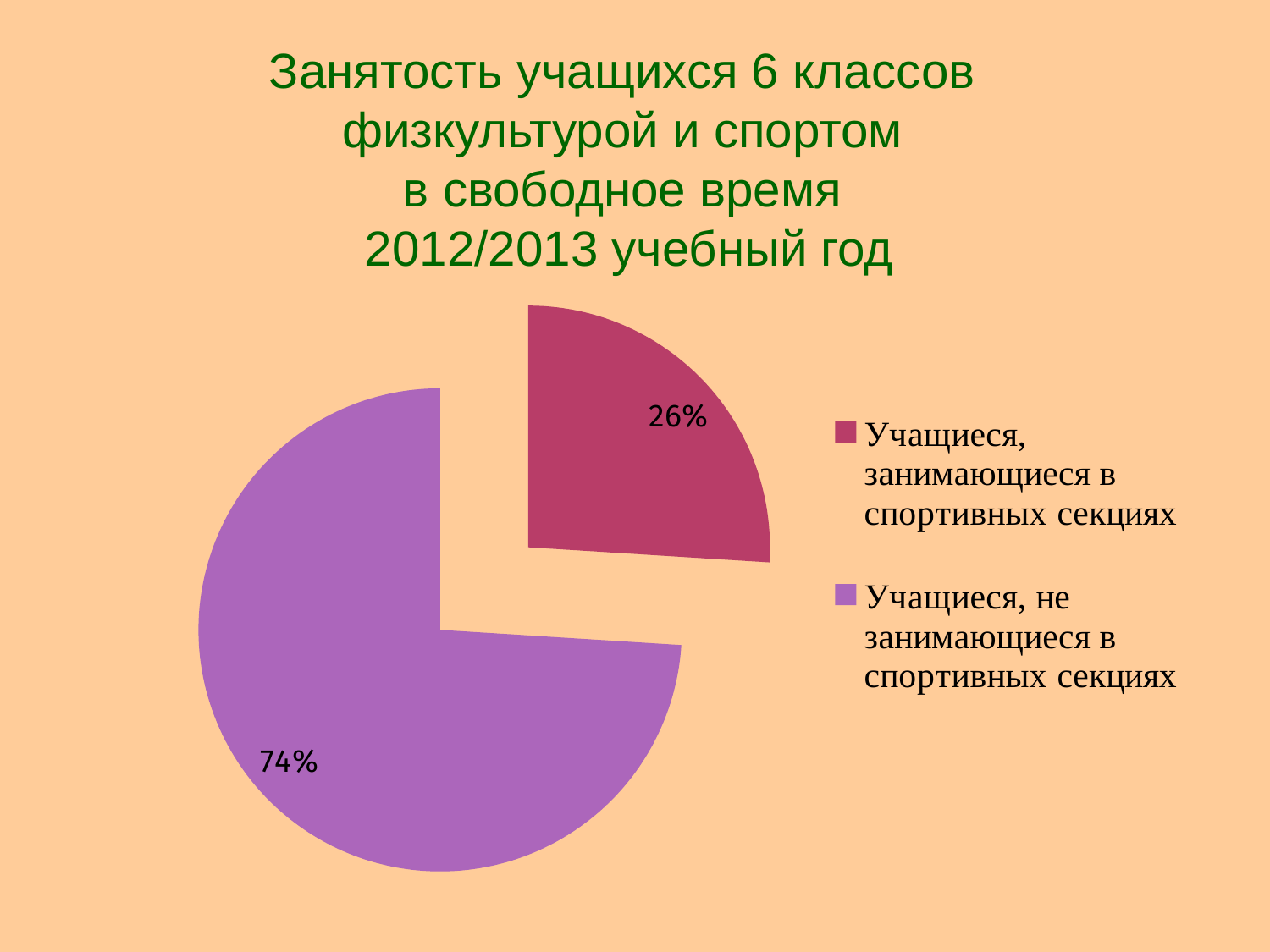

# Занятость учащихся 6 классов физкультурой и спортом в свободное время 2012/2013 учебный год

### Chart

| Category | Продажи |
|---|---|
| Учащиеся, занимающиеся в спортивных секциях | 0.26 |
| Учащиеся, не занимающиеся в спортивных секциях | 0.74 |